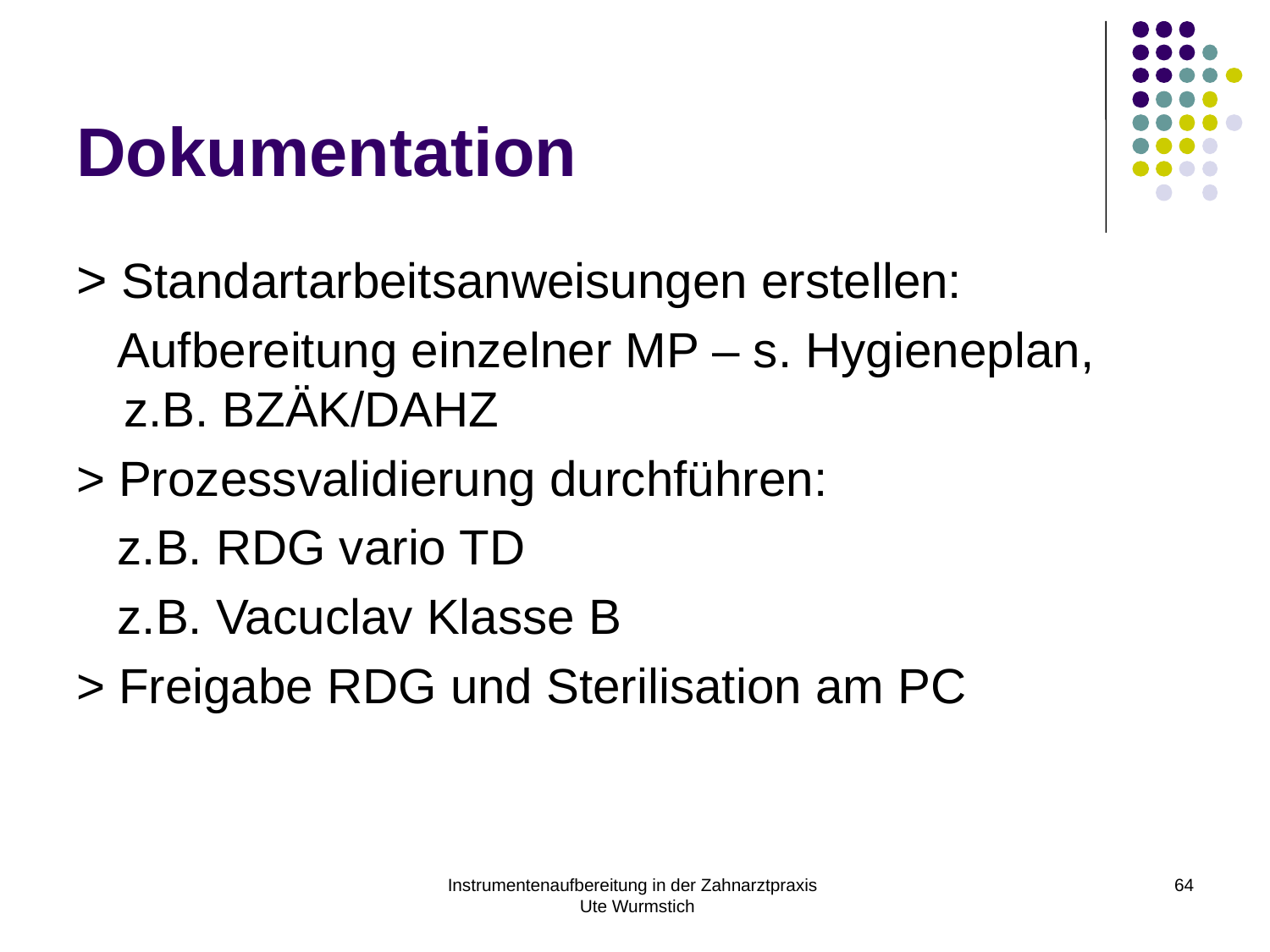

# Dokumentation
> Standartarbeitsanweisungen erstellen:
   Aufbereitung einzelner MP – s. Hygieneplan, z.B. BZÄK/DAHZ
> Prozessvalidierung durchführen:
   z.B. RDG vario TD
   z.B. Vacuclav Klasse B
> Freigabe RDG und Sterilisation am PC

Instrumentenaufbereitung in der Zahnarztpraxis   Ute Wurmstich
64